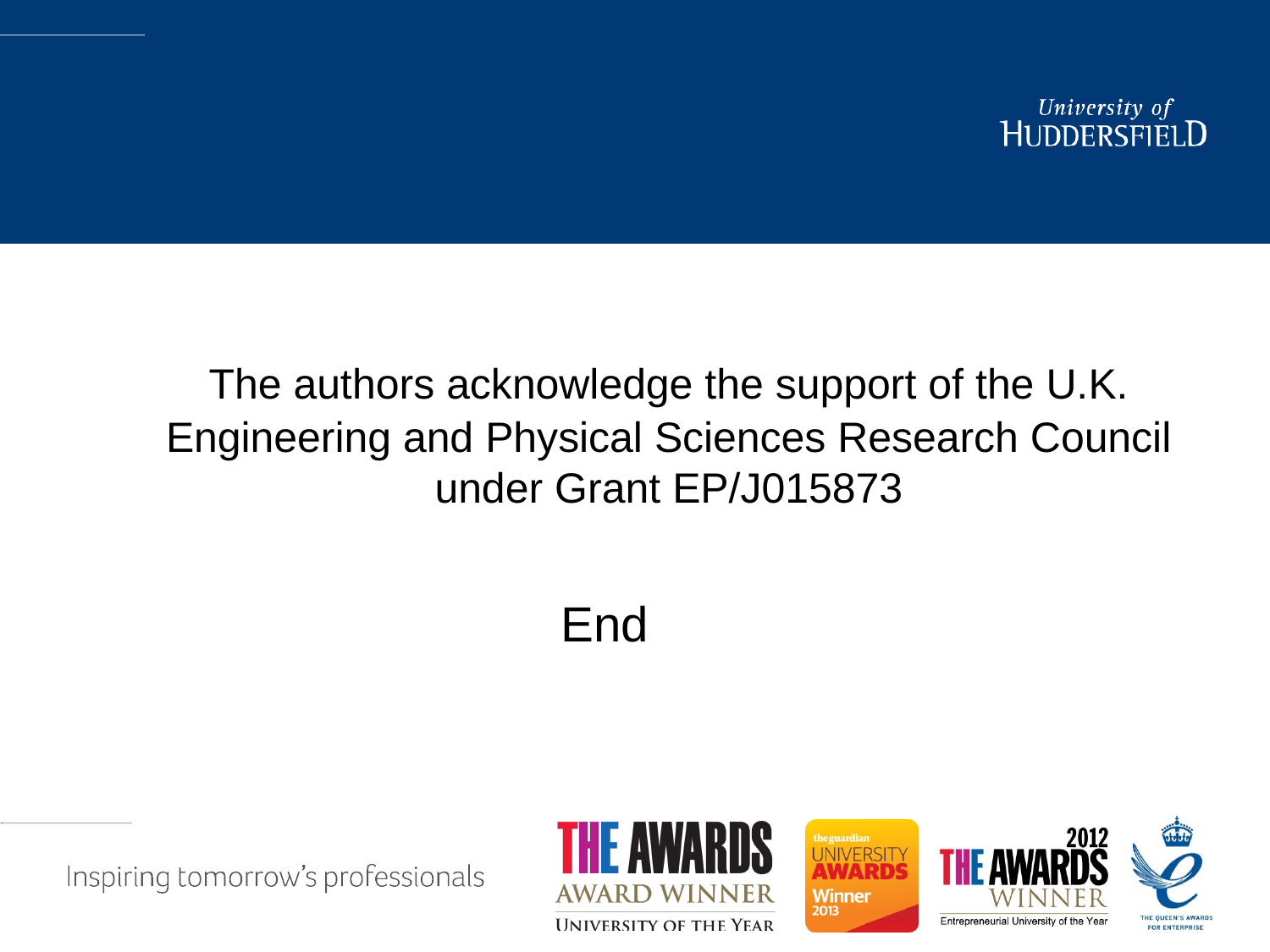

The authors acknowledge the support of the U.K. Engineering and Physical Sciences Research Council under Grant EP/J015873
End